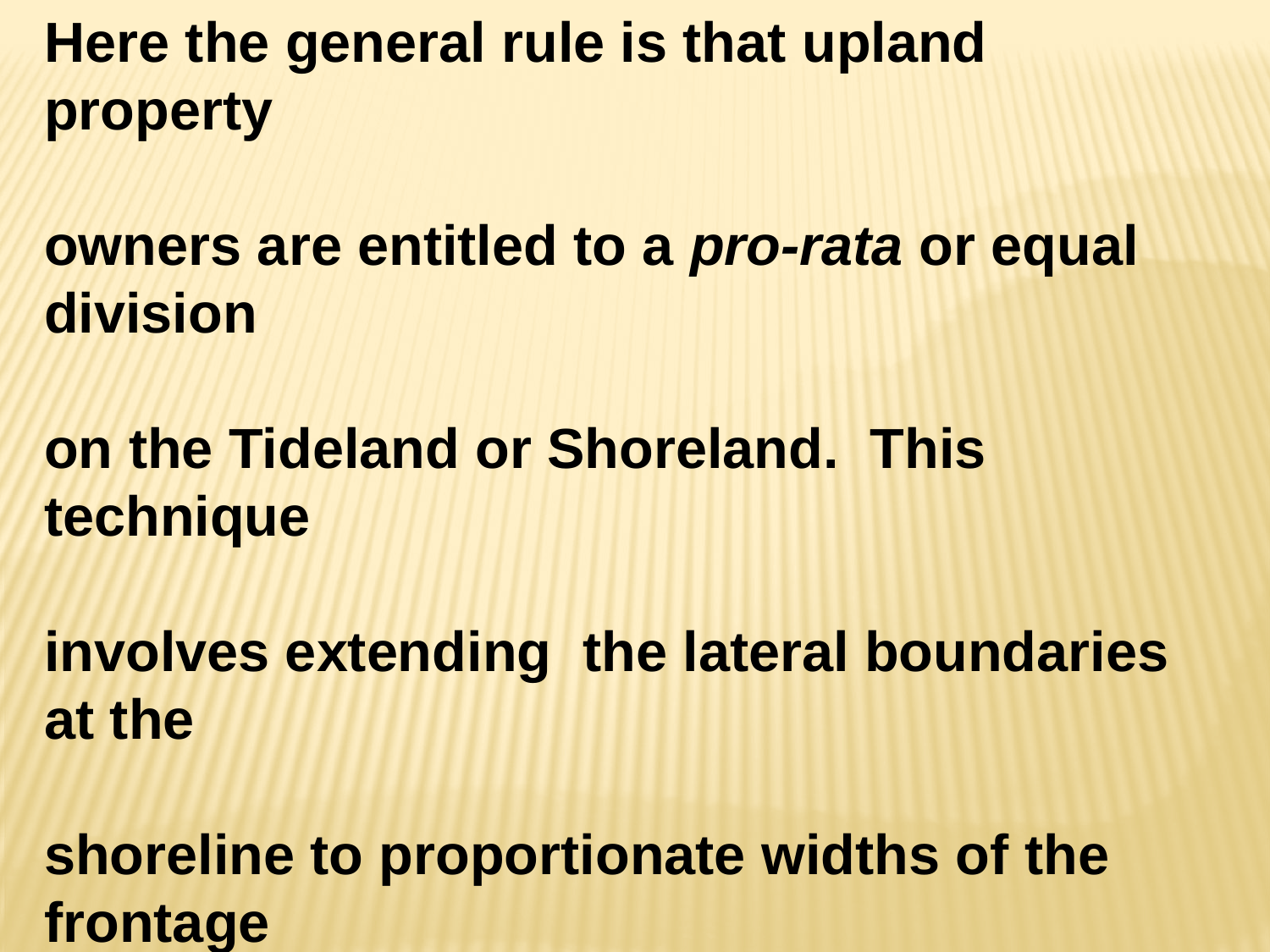

Here the general rule is that upland property

owners are entitled to a pro-rata or equal division

on the Tideland or Shoreland.  This technique

involves extending  the lateral boundaries at the

shoreline to proportionate widths of the frontage

at the line of extreme low tide, or, in the case of

Shorelands, the line of Navigability